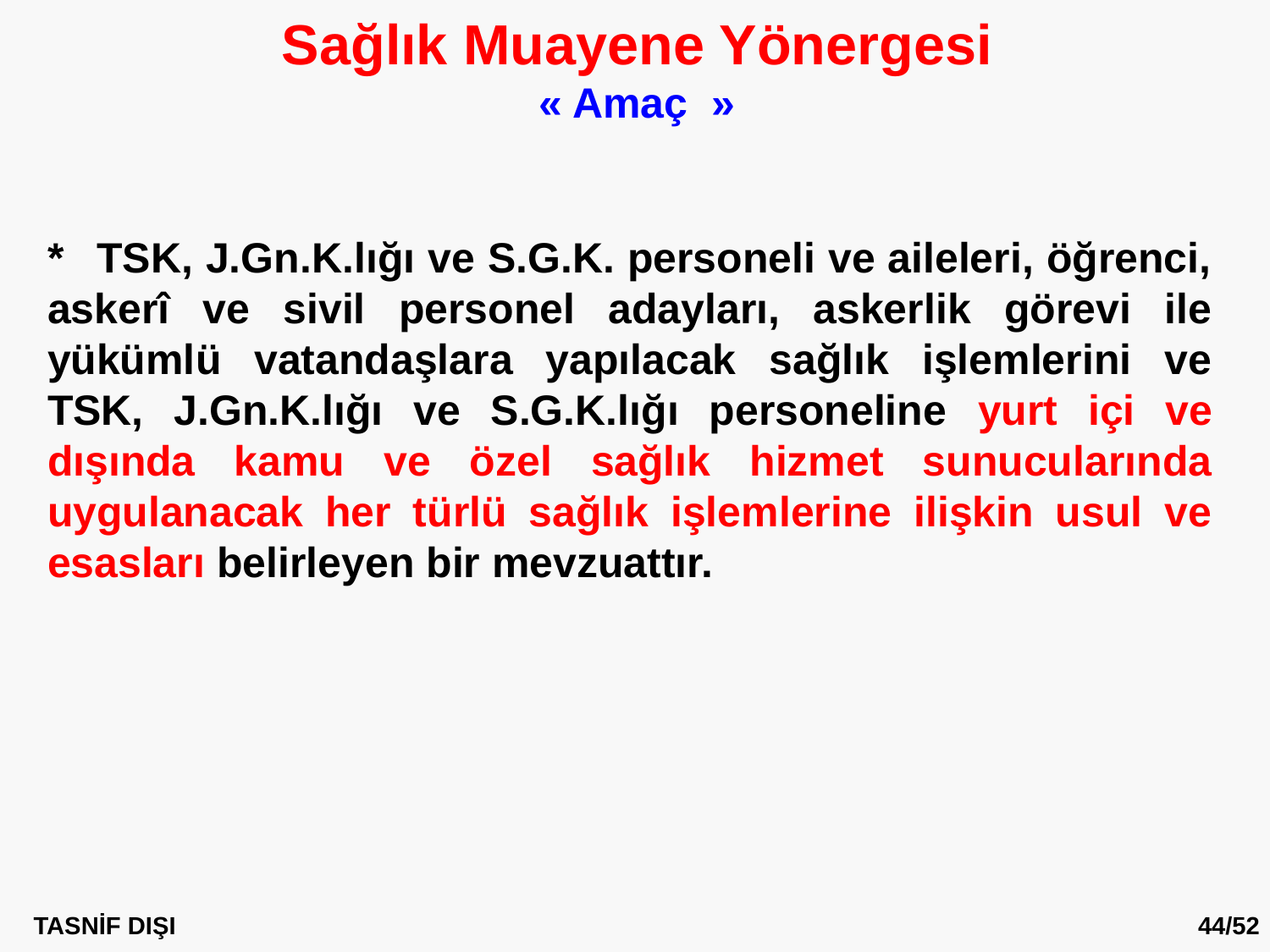

Sağlık Muayene Yönergesi
« Amaç  »
*	TSK, J.Gn.K.lığı ve S.G.K. personeli ve aileleri, öğrenci, askerî ve sivil personel adayları, askerlik görevi ile yükümlü vatandaşlara yapılacak sağlık işlemlerini ve TSK, J.Gn.K.lığı ve S.G.K.lığı personeline yurt içi ve dışında kamu ve özel sağlık hizmet sunucularında uygulanacak her türlü sağlık işlemlerine ilişkin usul ve esasları belirleyen bir mevzuattır.